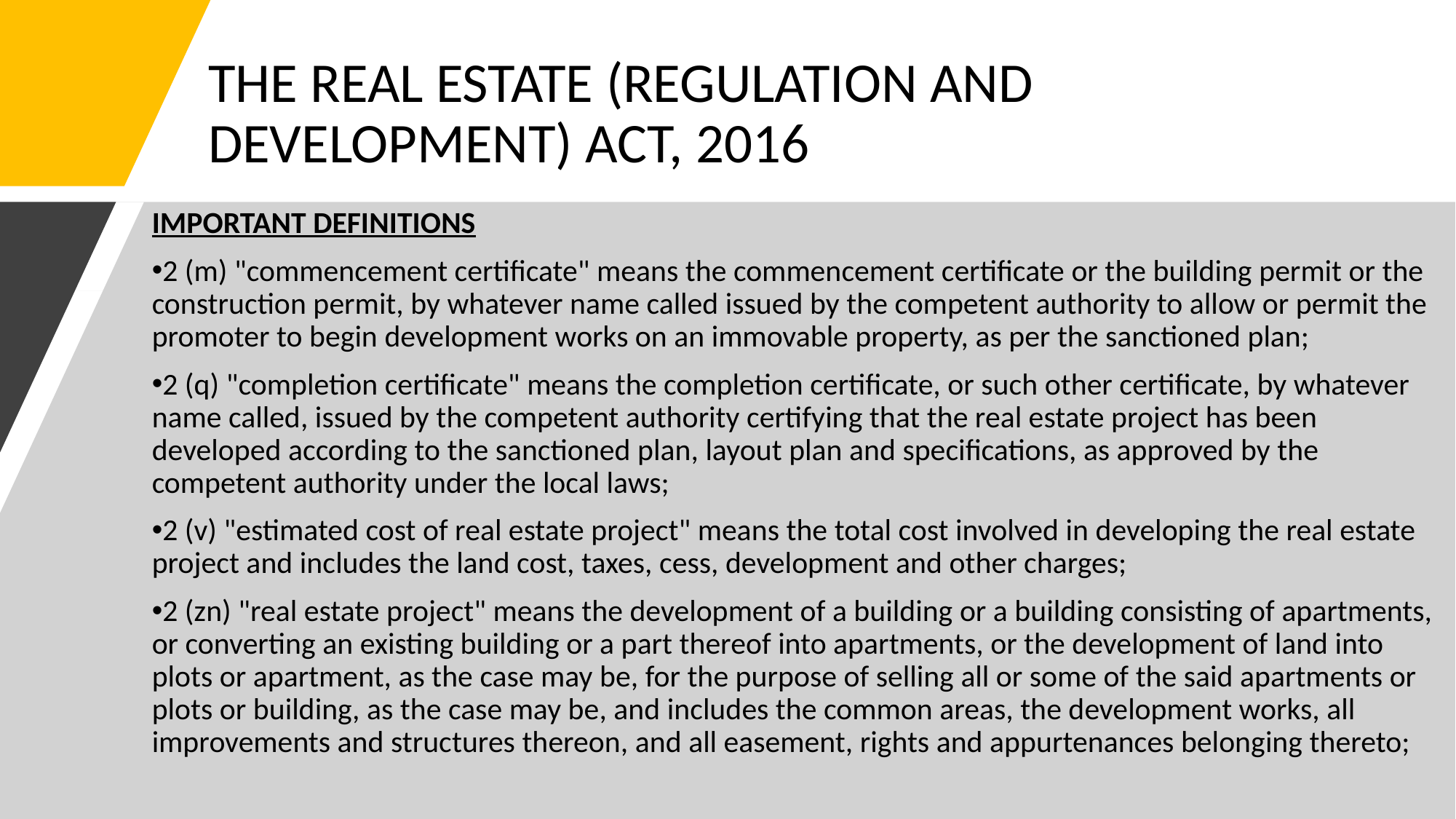

# THE REAL ESTATE (REGULATION AND DEVELOPMENT) ACT, 2016
IMPORTANT DEFINITIONS
2 (m) "commencement certificate" means the commencement certificate or the building permit or the construction permit, by whatever name called issued by the competent authority to allow or permit the promoter to begin development works on an immovable property, as per the sanctioned plan;
2 (q) "completion certificate" means the completion certificate, or such other certificate, by whatever name called, issued by the competent authority certifying that the real estate project has been developed according to the sanctioned plan, layout plan and specifications, as approved by the competent authority under the local laws;
2 (v) "estimated cost of real estate project" means the total cost involved in developing the real estate project and includes the land cost, taxes, cess, development and other charges;
2 (zn) "real estate project" means the development of a building or a building consisting of apartments, or converting an existing building or a part thereof into apartments, or the development of land into plots or apartment, as the case may be, for the purpose of selling all or some of the said apartments or plots or building, as the case may be, and includes the common areas, the development works, all improvements and structures thereon, and all easement, rights and appurtenances belonging thereto;